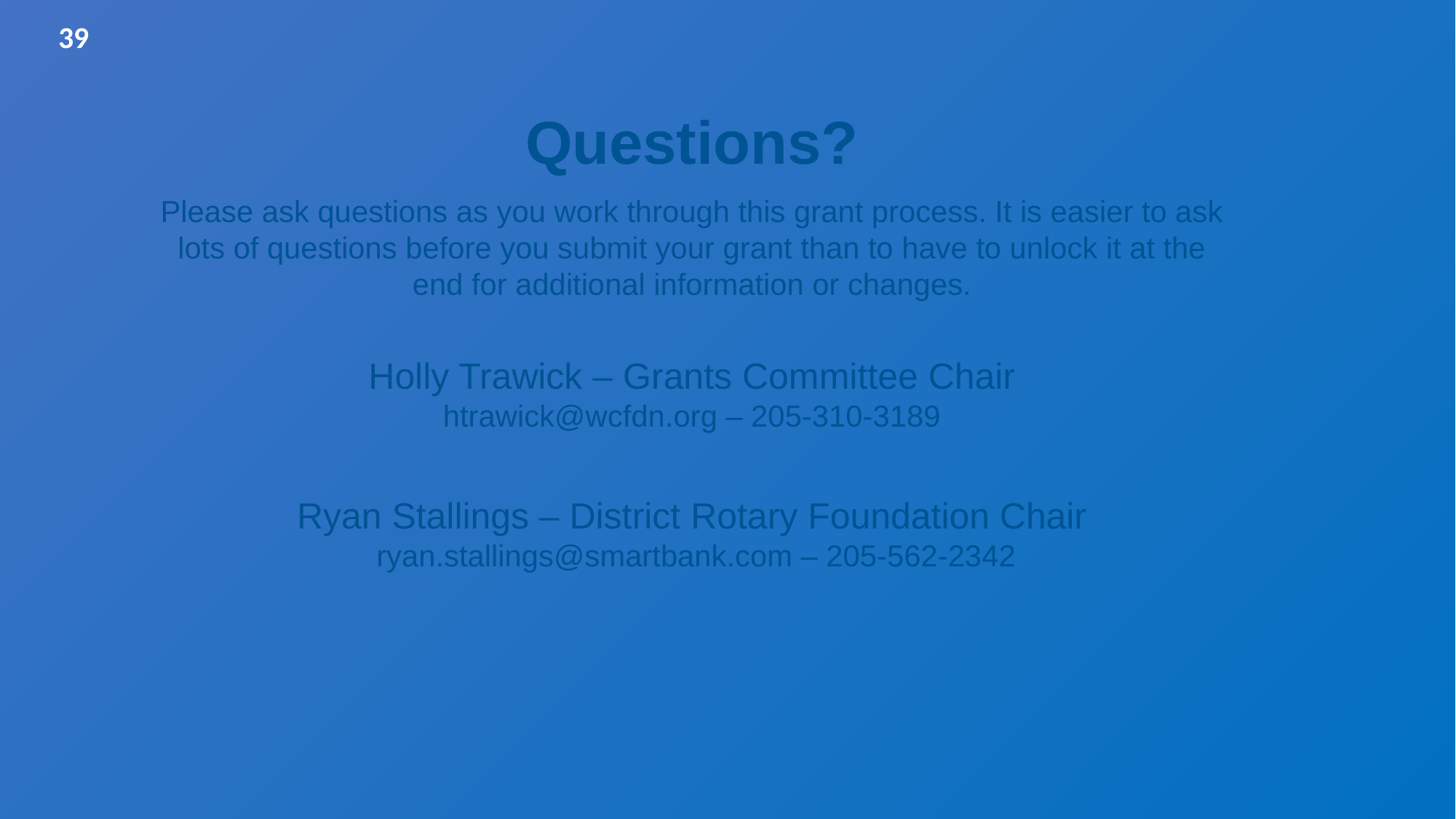

39
Questions?
Please ask questions as you work through this grant process. It is easier to ask lots of questions before you submit your grant than to have to unlock it at the end for additional information or changes.

Holly Trawick – Grants Committee Chair
htrawick@wcfdn.org – 205-310-3189

Ryan Stallings – District Rotary Foundation Chair
 ryan.stallings@smartbank.com – 205-562-2342